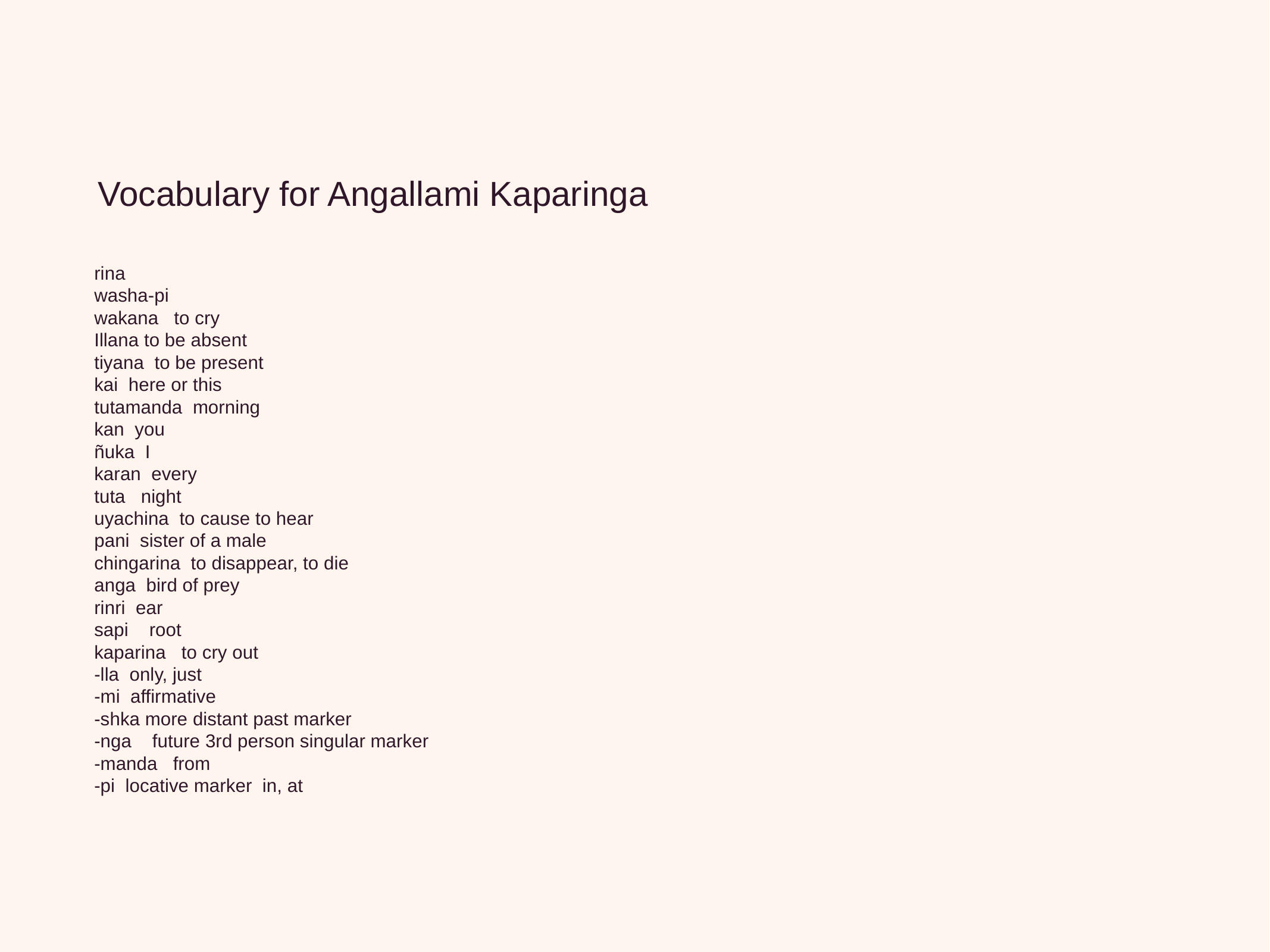

Vocabulary for Angallami Kaparinga
rina
washa-pi
wakana   to cry
Illana to be absent
tiyana  to be present
kai  here or this
tutamanda  morning
kan  you
ñuka  I
karan  every
tuta   night
uyachina  to cause to hear
pani  sister of a male
chingarina  to disappear, to die
anga  bird of prey
rinri  ear
sapi    root
kaparina   to cry out
-lla  only, just
-mi  affirmative
-shka more distant past marker
-nga    future 3rd person singular marker
-manda   from
-pi  locative marker  in, at